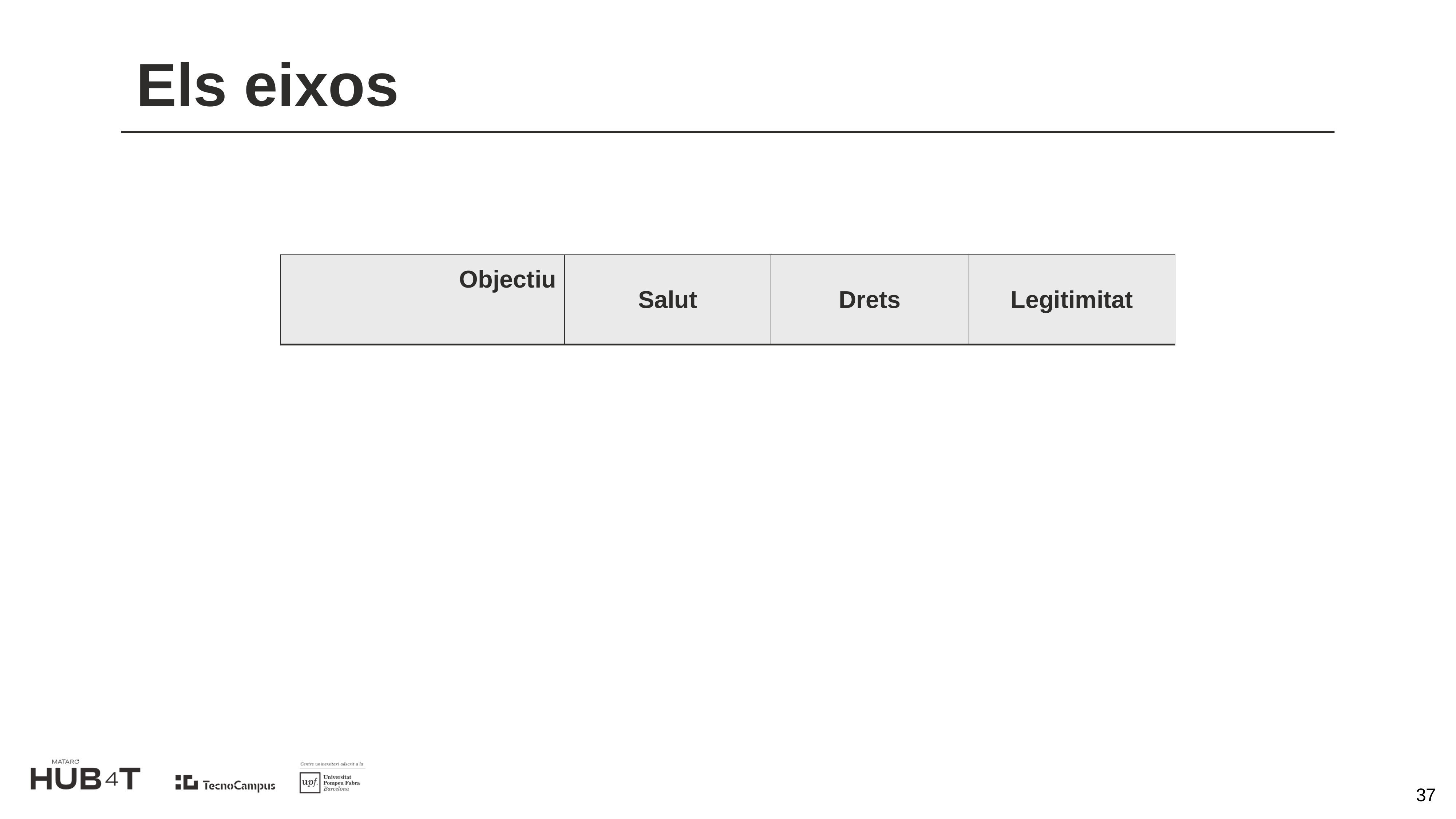

# Els eixos
| Objectiu | Salut | Drets | Legitimitat |
| --- | --- | --- | --- |